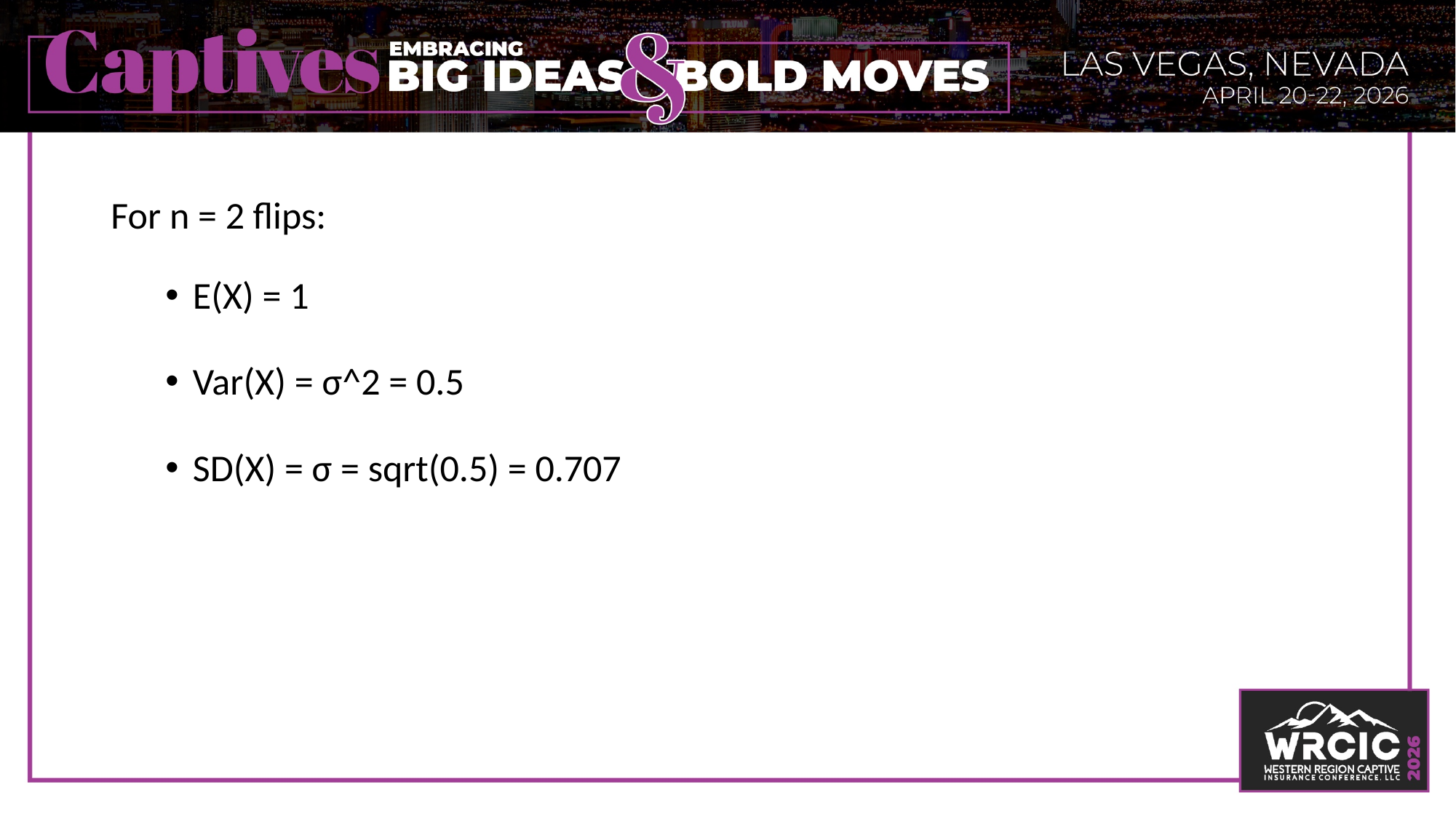

For n = 2 flips:

E(X) = 1

Var(X) = σ^2 = 0.5

SD(X) = σ = sqrt(0.5) = 0.707